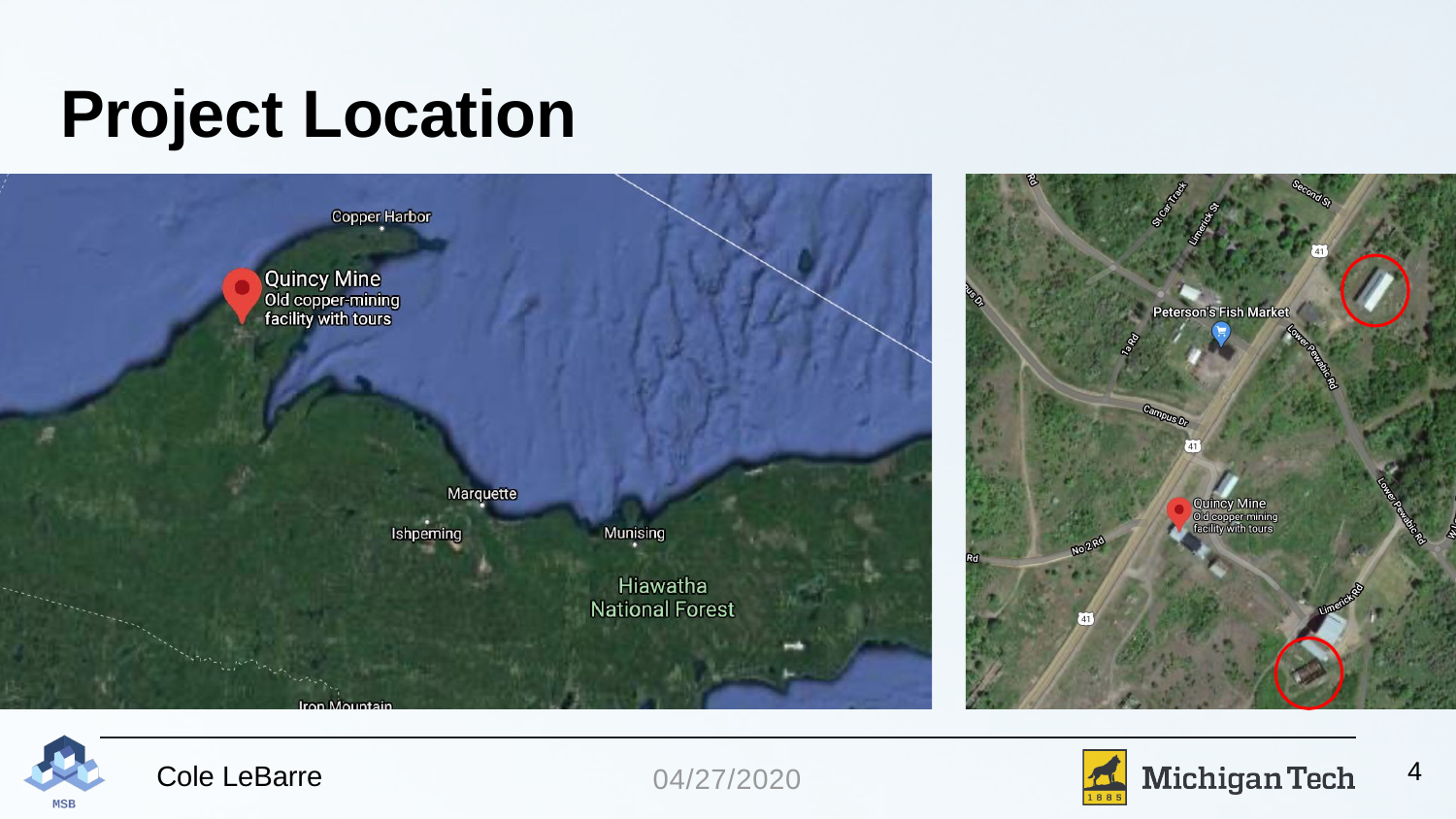

# Project Location

4
04/27/2020
Cole LeBarre